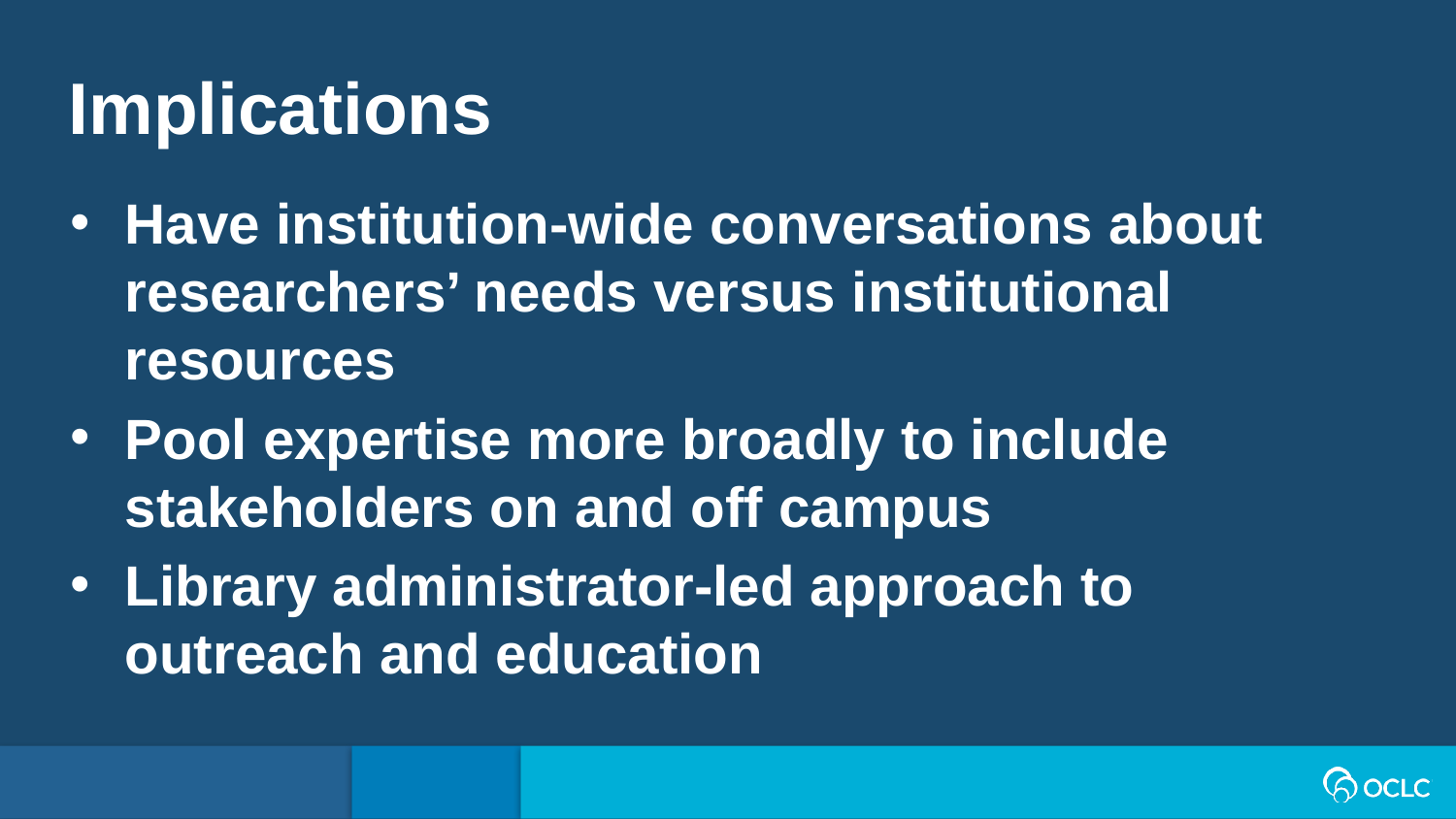

Implications
Have institution-wide conversations about researchers’ needs versus institutional resources
Pool expertise more broadly to include stakeholders on and off campus
Library administrator-led approach to outreach and education